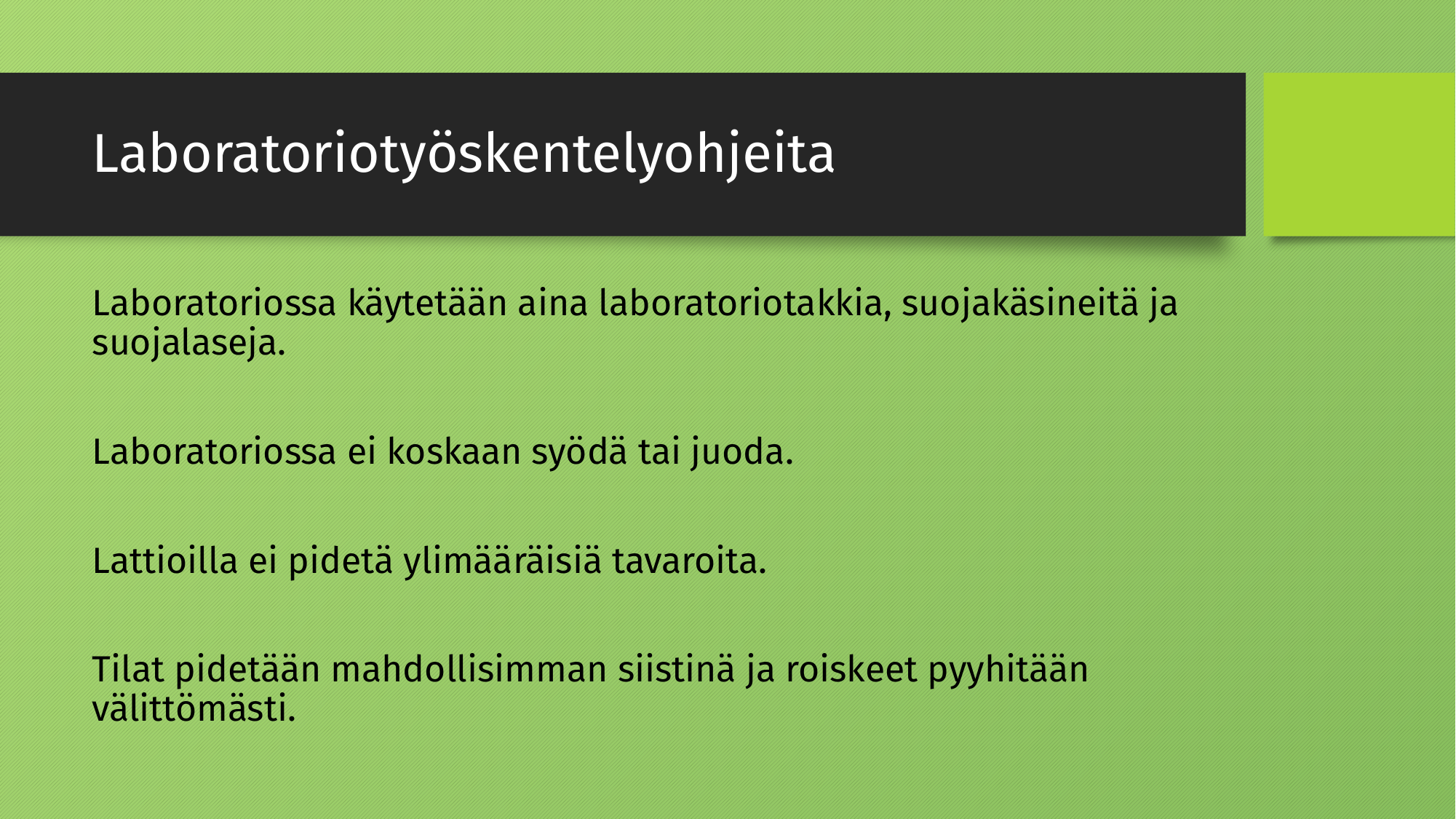

# Laboratoriotyöskentelyohjeita
Laboratoriossa käytetään aina laboratoriotakkia, suojakäsineitä ja suojalaseja.

Laboratoriossa ei koskaan syödä tai juoda.

Lattioilla ei pidetä ylimääräisiä tavaroita.

Tilat pidetään mahdollisimman siistinä ja roiskeet pyyhitään välittömästi.